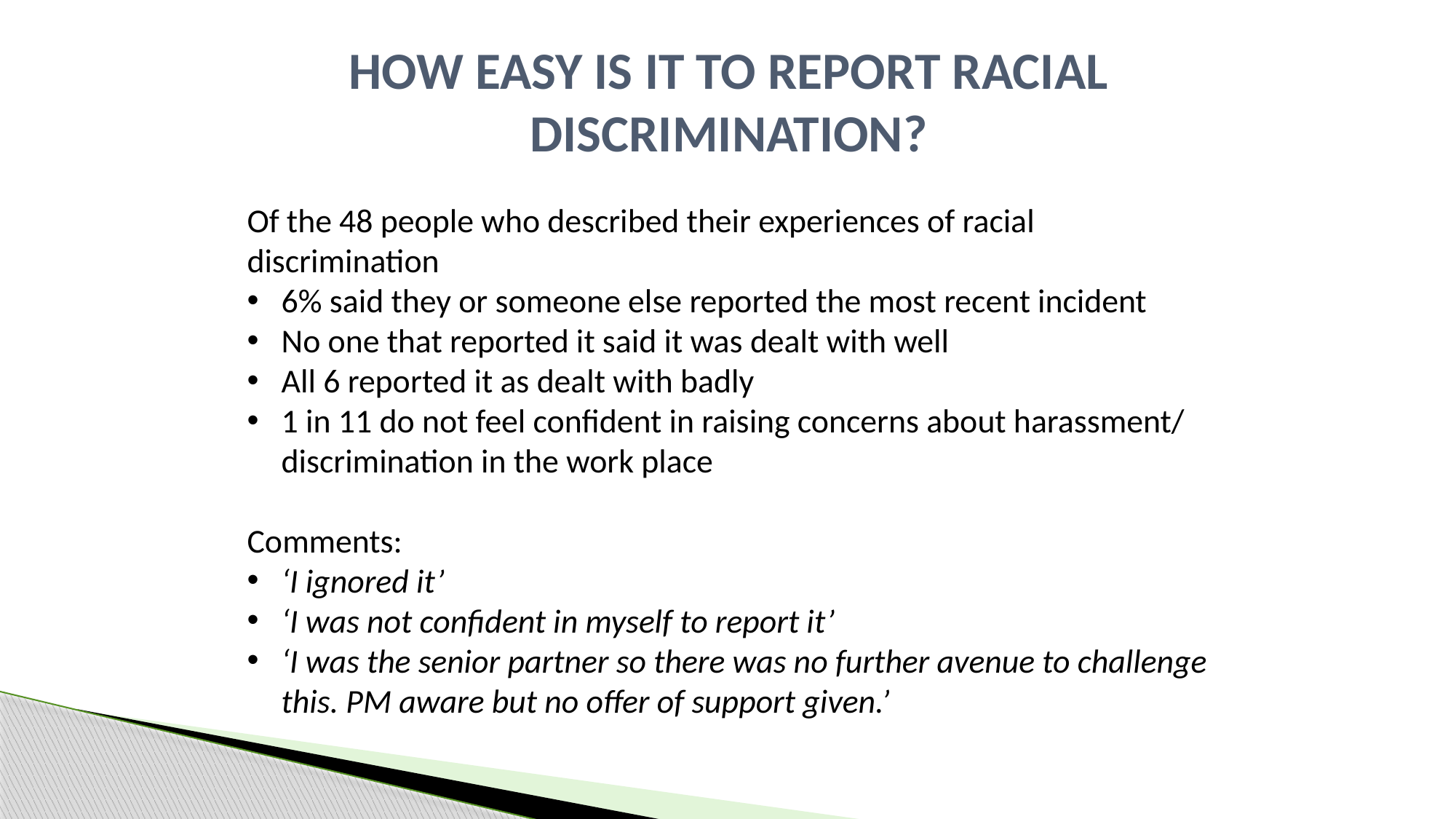

# How easy is it to report Racial Discrimination?

Of the 48 people who described their experiences of racial discrimination
6% said they or someone else reported the most recent incident
No one that reported it said it was dealt with well
All 6 reported it as dealt with badly
1 in 11 do not feel confident in raising concerns about harassment/ discrimination in the work place
Comments:
‘I ignored it’
‘I was not confident in myself to report it’
‘I was the senior partner so there was no further avenue to challenge this. PM aware but no offer of support given.’